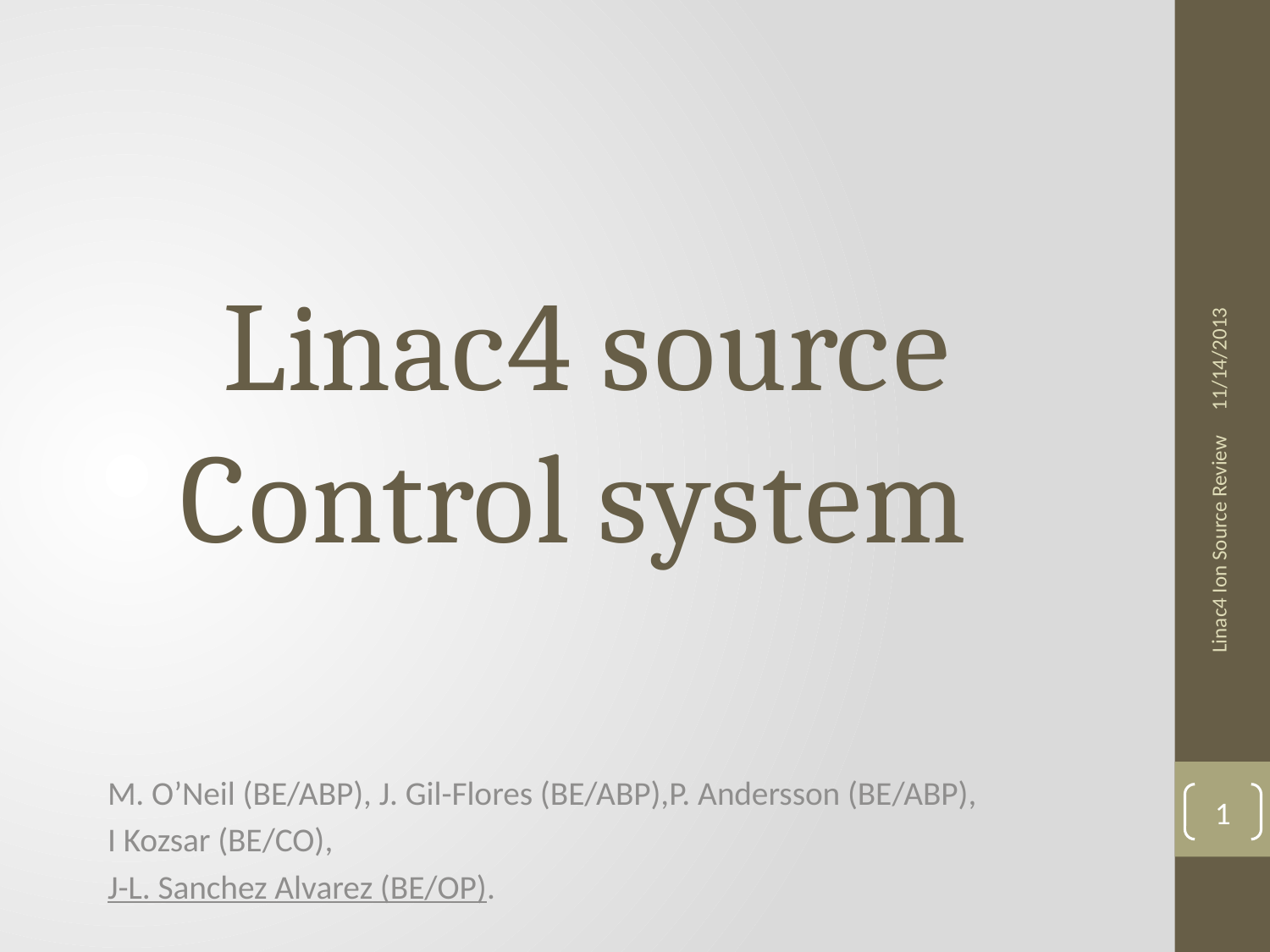

11/14/2013
# Linac4 source Control system
Linac4 Ion Source Review
M. O’Neil (BE/ABP), J. Gil-Flores (BE/ABP),P. Andersson (BE/ABP),
I Kozsar (BE/CO),
J-L. Sanchez Alvarez (BE/OP).

1